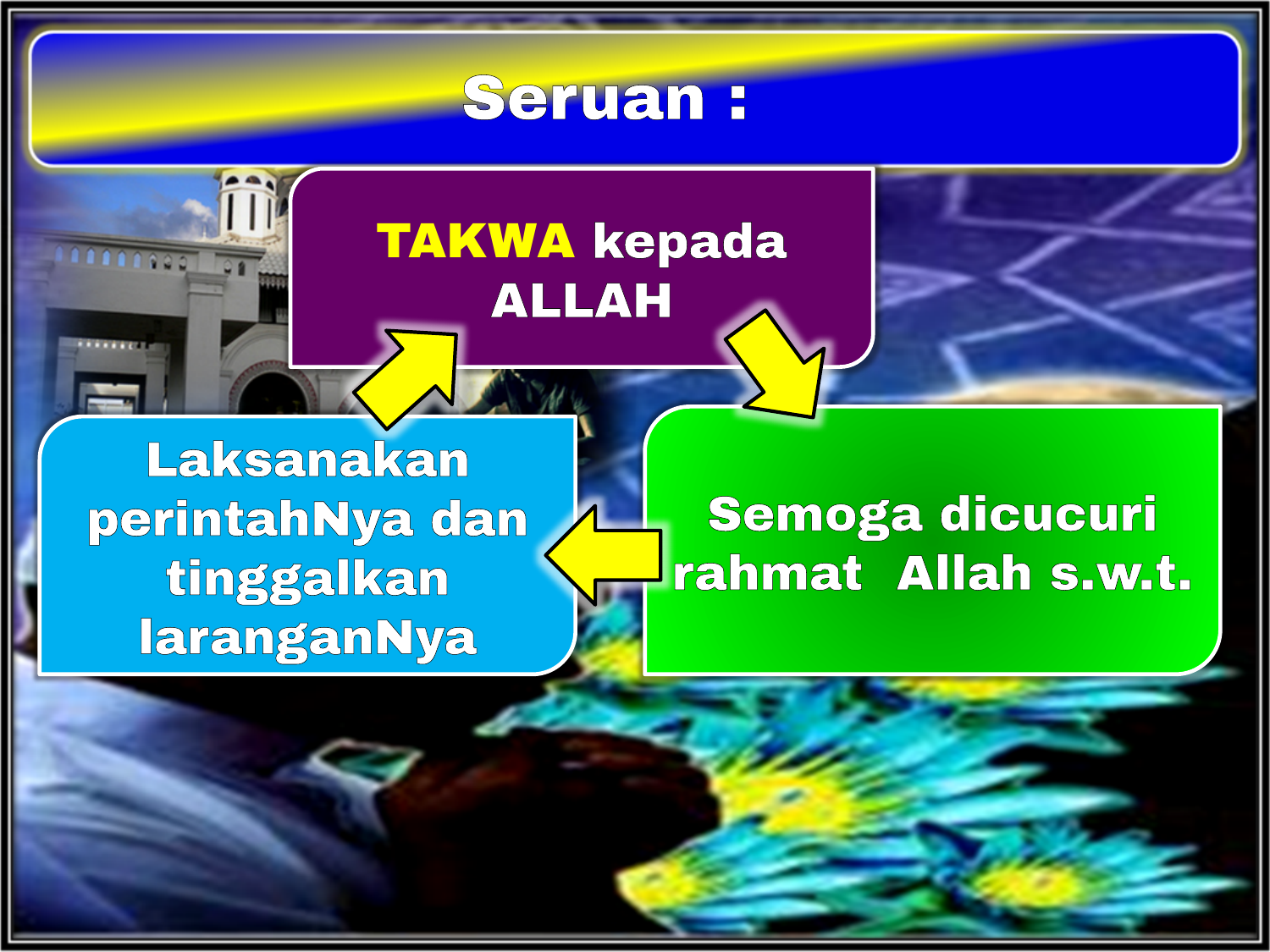

Seruan :
TAKWA kepada ALLAH

Semoga dicucuri rahmat  Allah s.w.t.
Laksanakan perintahNya dan tinggalkan laranganNya